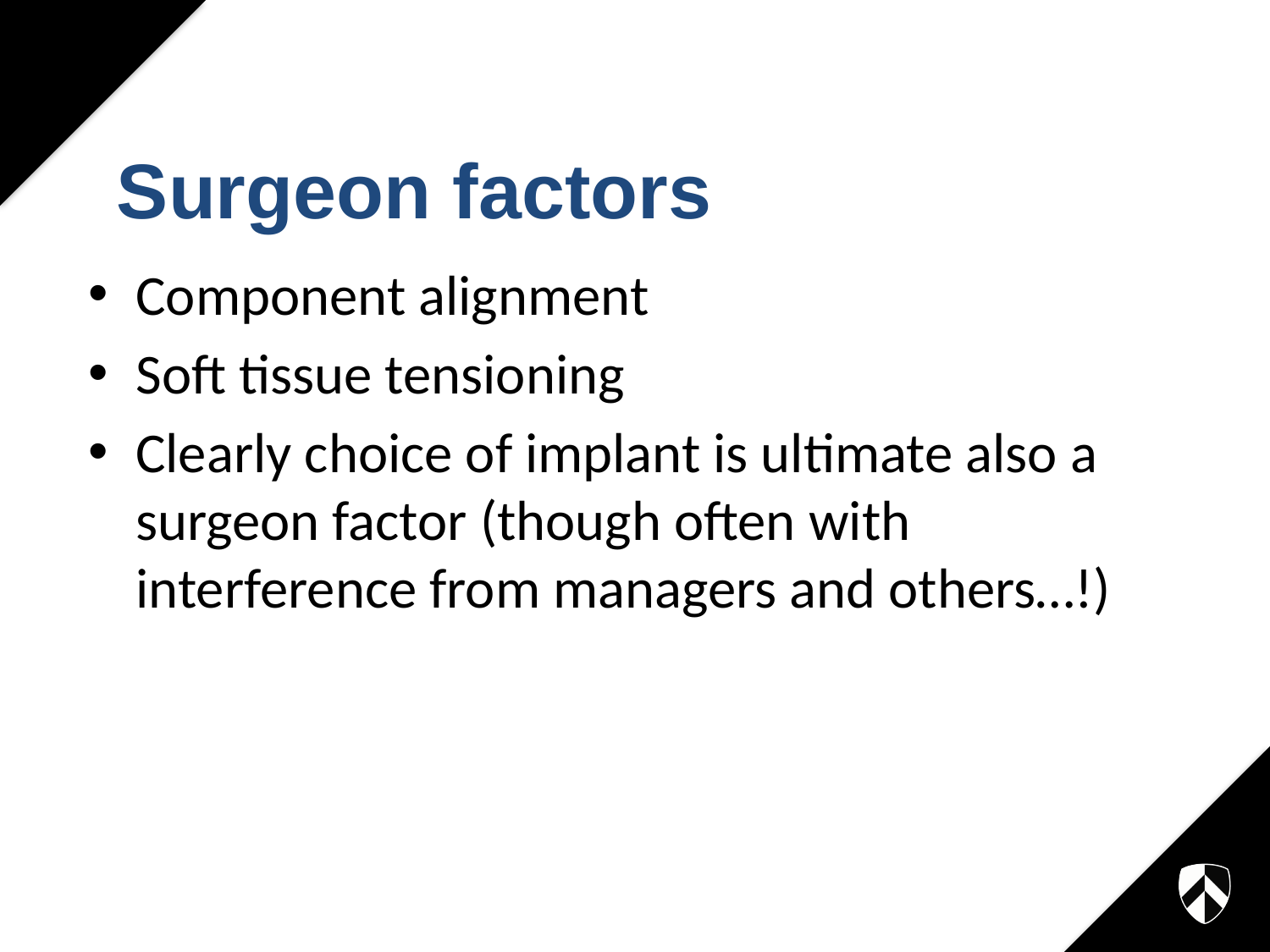

# Surgeon factors
Component alignment
Soft tissue tensioning
Clearly choice of implant is ultimate also a surgeon factor (though often with interference from managers and others…!)